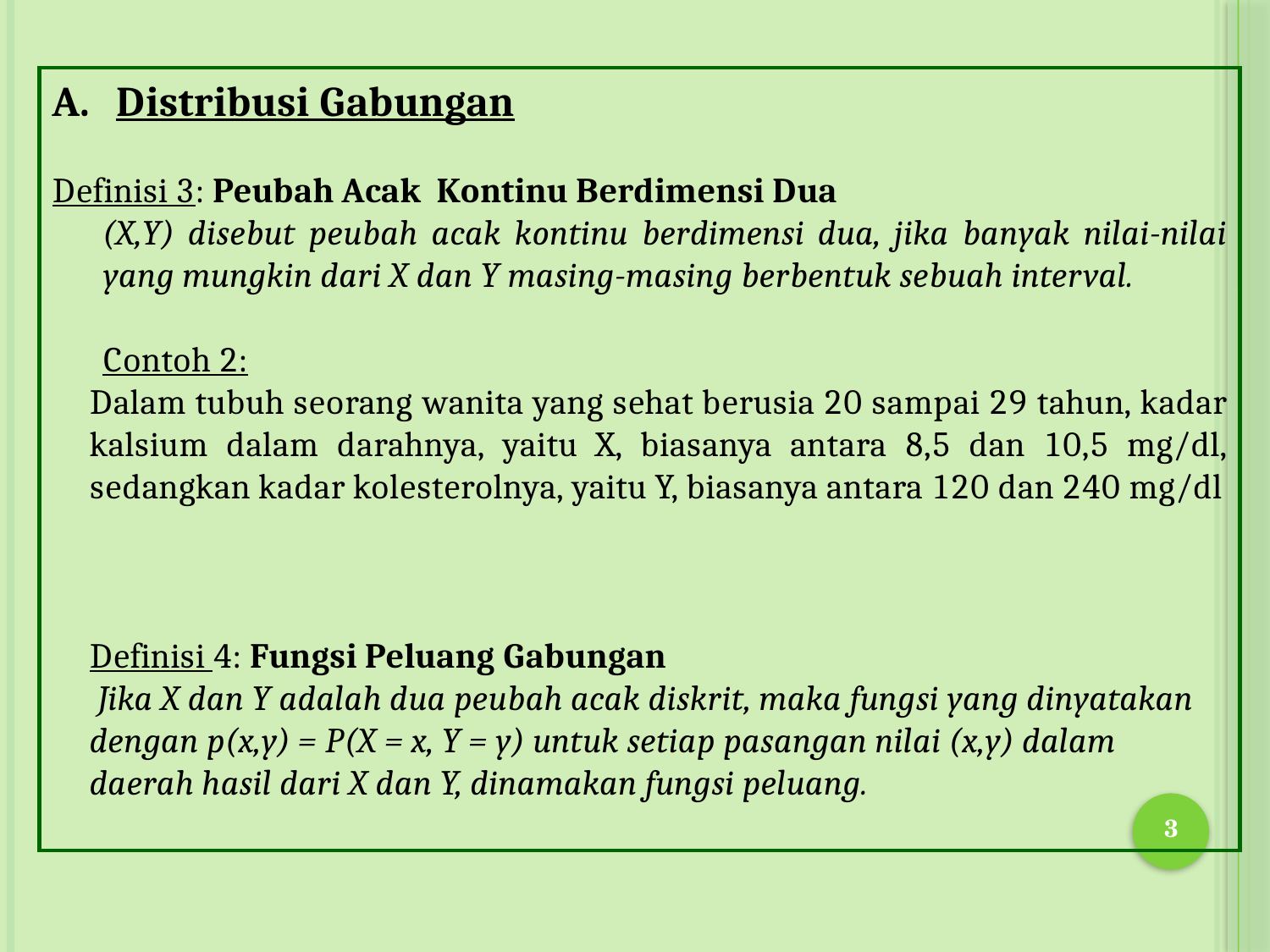

Distribusi Gabungan

Definisi 3: Peubah Acak  Kontinu Berdimensi Dua
(X,Y) disebut peubah acak kontinu berdimensi dua, jika banyak nilai-nilai yang mungkin dari X dan Y masing-masing berbentuk sebuah interval.

Contoh 2:
Dalam tubuh seorang wanita yang sehat berusia 20 sampai 29 tahun, kadar kalsium dalam darahnya, yaitu X, biasanya antara 8,5 dan 10,5 mg/dl, sedangkan kadar kolesterolnya, yaitu Y, biasanya antara 120 dan 240 mg/dl

Definisi 4: Fungsi Peluang Gabungan
 Jika X dan Y adalah dua peubah acak diskrit, maka fungsi yang dinyatakan dengan p(x,y) = P(X = x, Y = y) untuk setiap pasangan nilai (x,y) dalam daerah hasil dari X dan Y, dinamakan fungsi peluang.

3